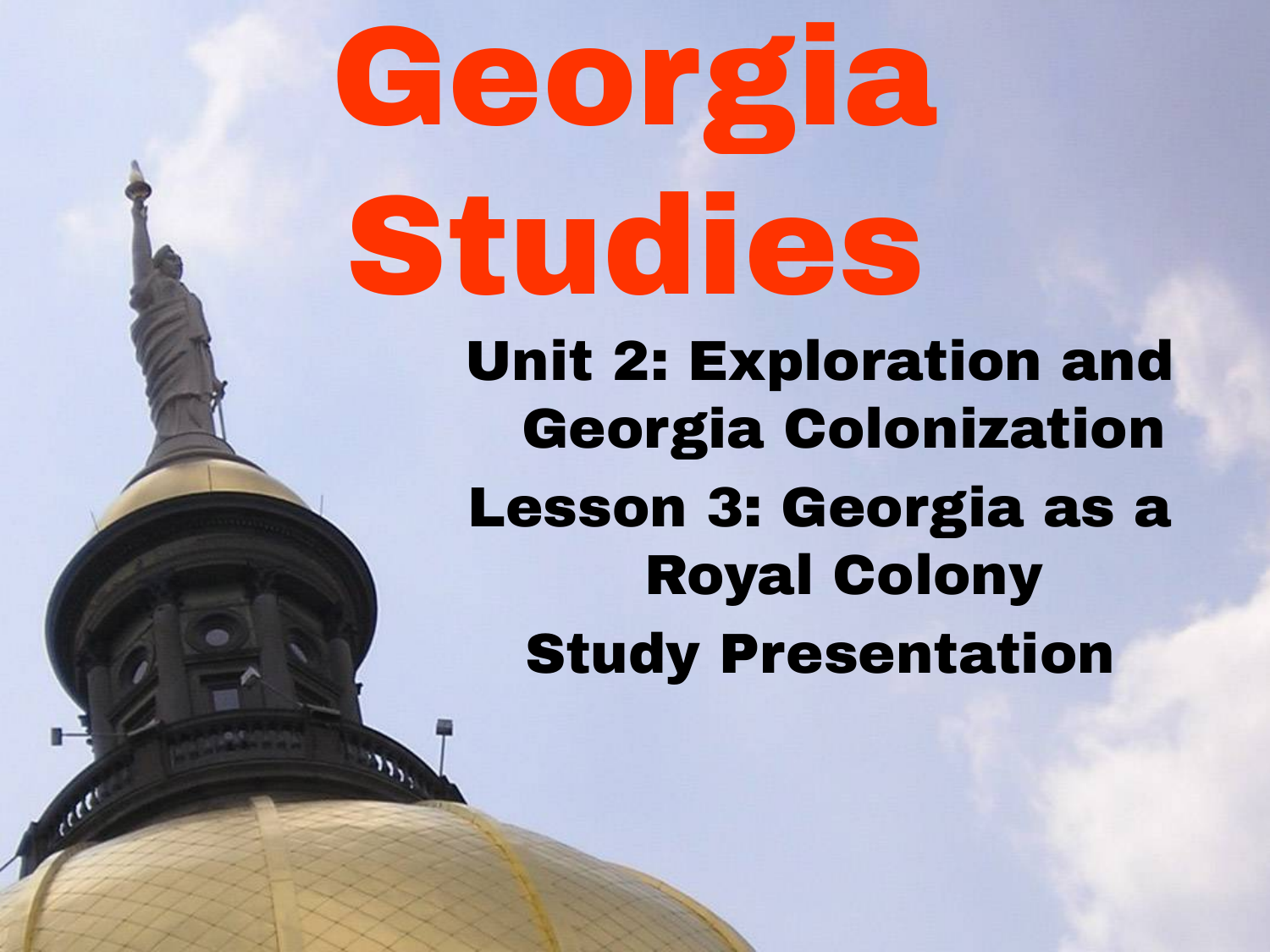

# Georgia Studies
Unit 2: Exploration and Georgia Colonization
Lesson 3: Georgia as a Royal Colony
Study Presentation